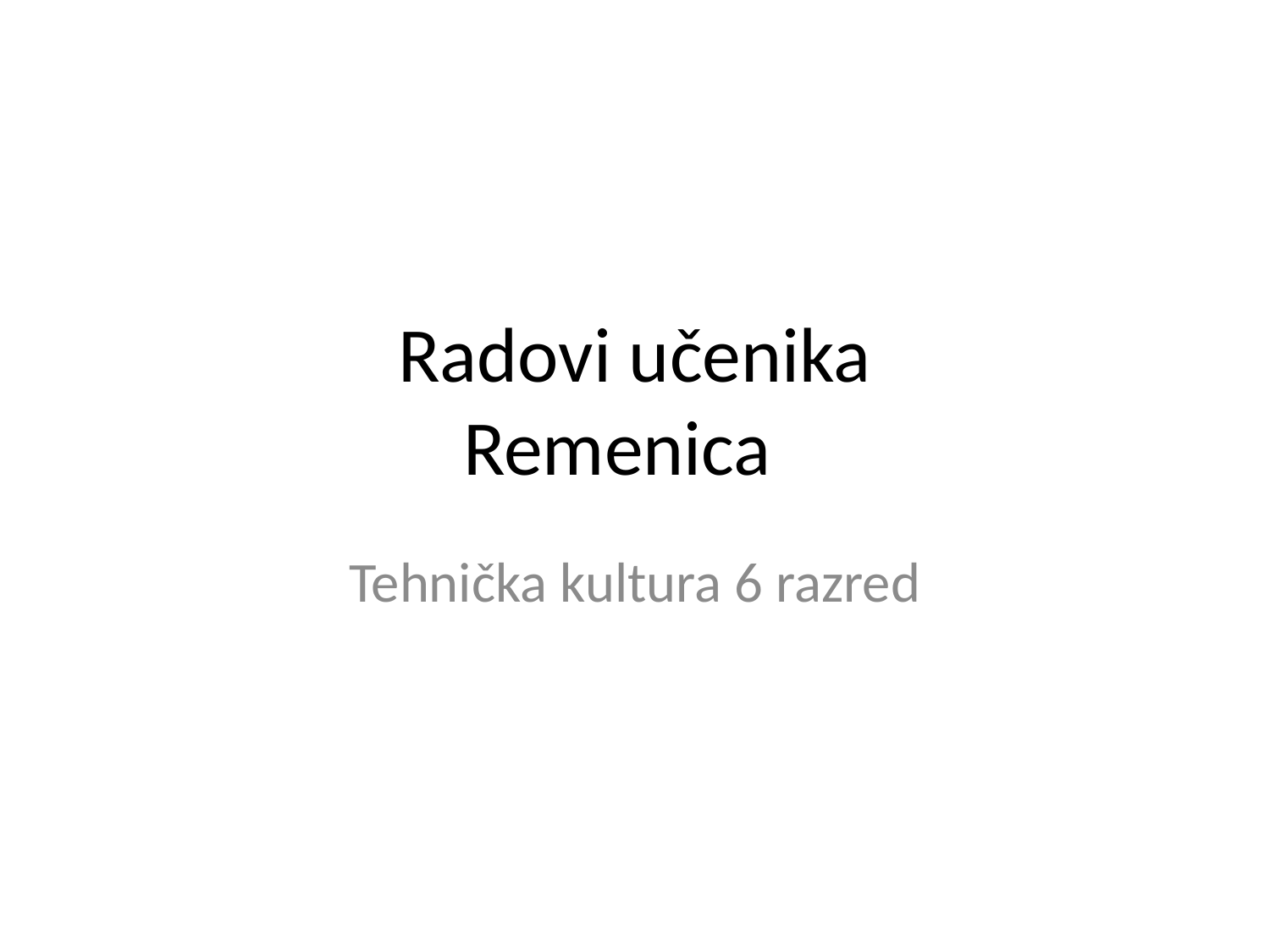

# Radovi učenika Remenica
Tehnička kultura 6 razred